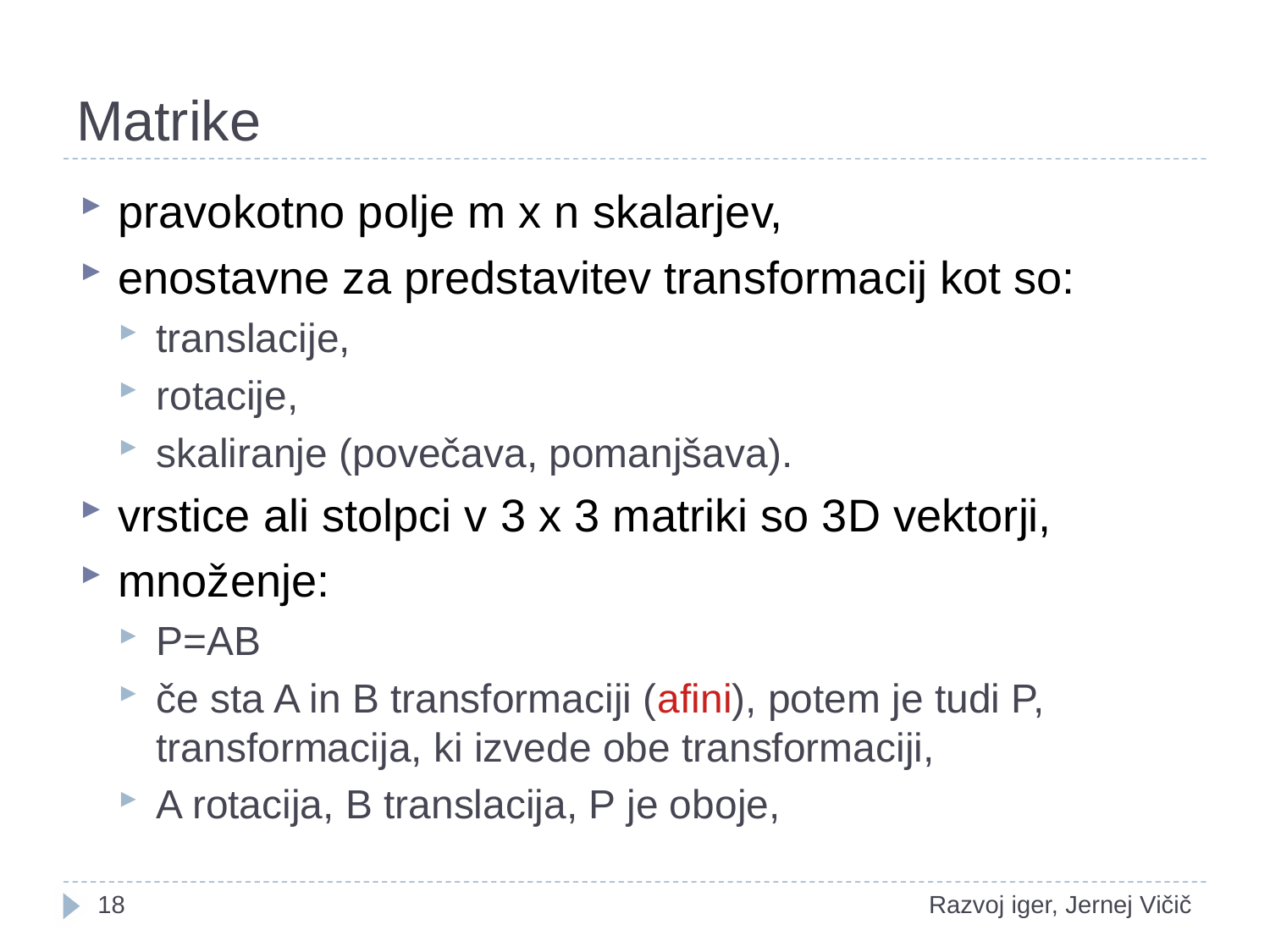

# Matrike
pravokotno polje m x n skalarjev,
enostavne za predstavitev transformacij kot so:
translacije,
rotacije,
skaliranje (povečava, pomanjšava).
vrstice ali stolpci v 3 x 3 matriki so 3D vektorji,
množenje:
P=AB
če sta A in B transformaciji (afini), potem je tudi P, transformacija, ki izvede obe transformaciji,
A rotacija, B translacija, P je oboje,

18
Razvoj iger, Jernej Vičič